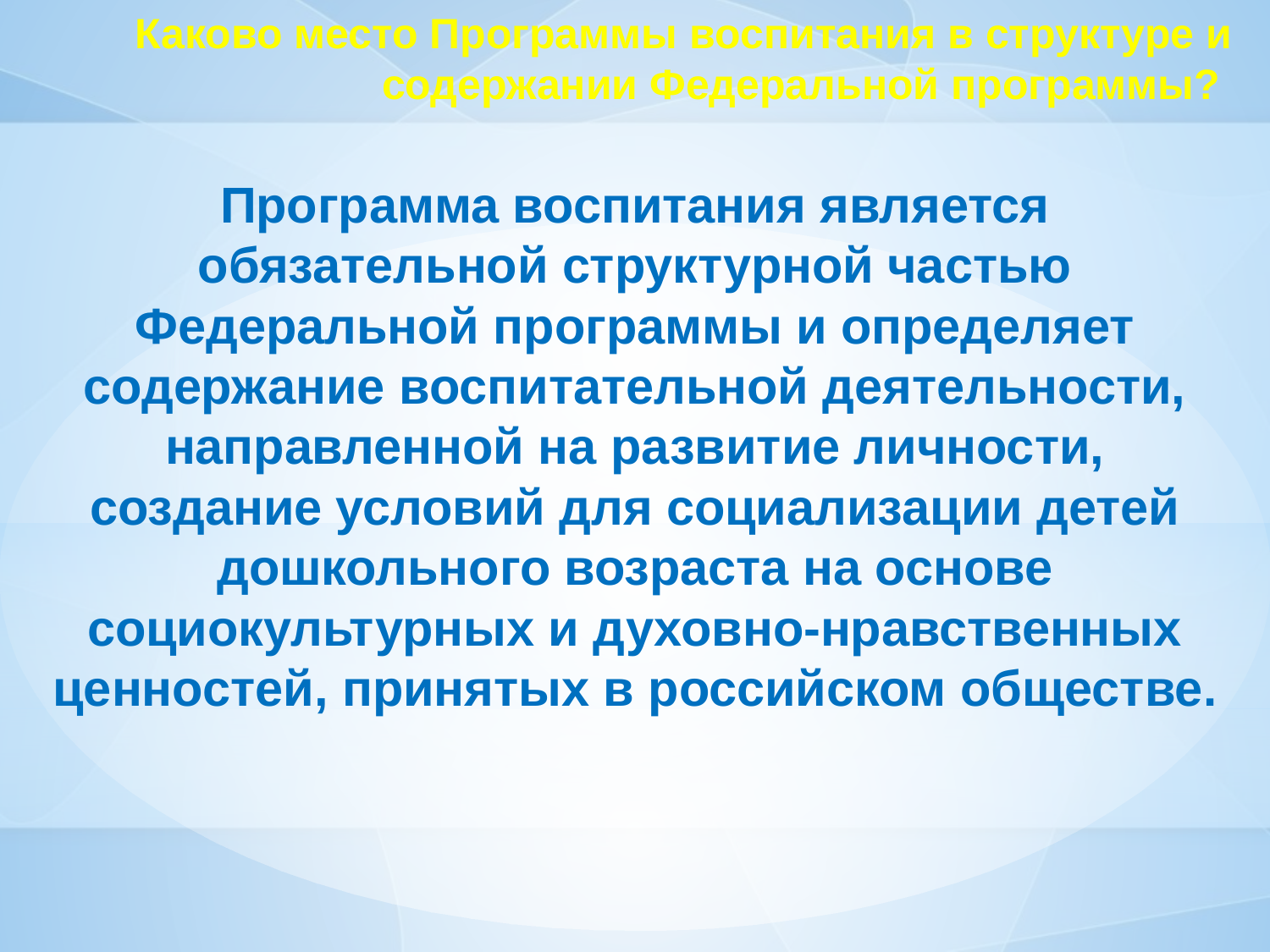

# Каково место Программы воспитания в структуре и содержании Федеральной программы?

Программа воспитания является обязательной структурной частью Федеральной программы и определяет содержание воспитательной деятельности, направленной на развитие личности, создание условий для социализации детей дошкольного возраста на основе социокультурных и духовно-нравственных ценностей, принятых в российском обществе.